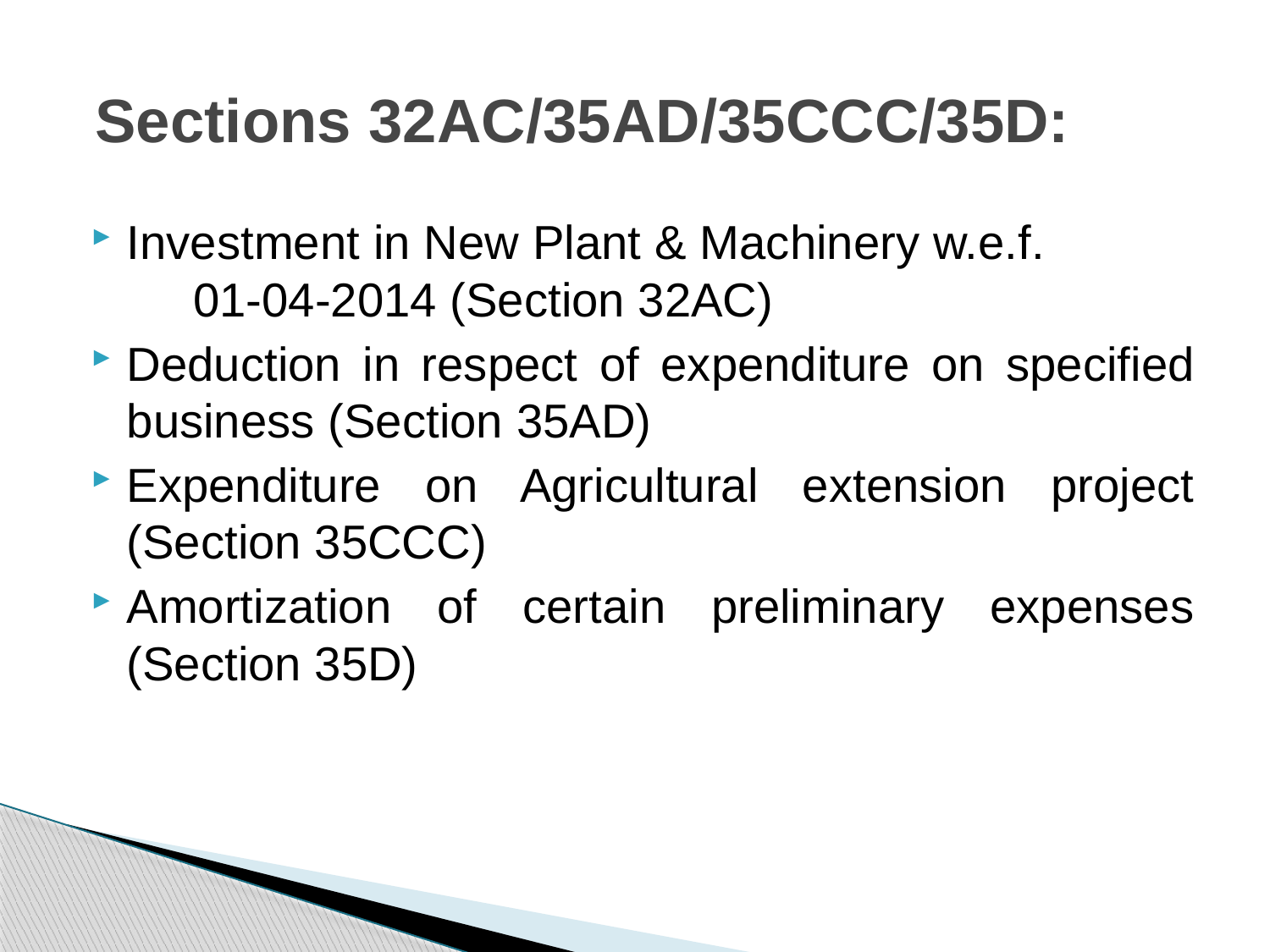

# Sections 32AC/35AD/35CCC/35D:
Investment in New Plant & Machinery w.e.f.                 01-04-2014 (Section 32AC)
Deduction in respect of expenditure on specified business (Section 35AD)
Expenditure on Agricultural extension project (Section 35CCC)
Amortization of certain preliminary expenses (Section 35D)